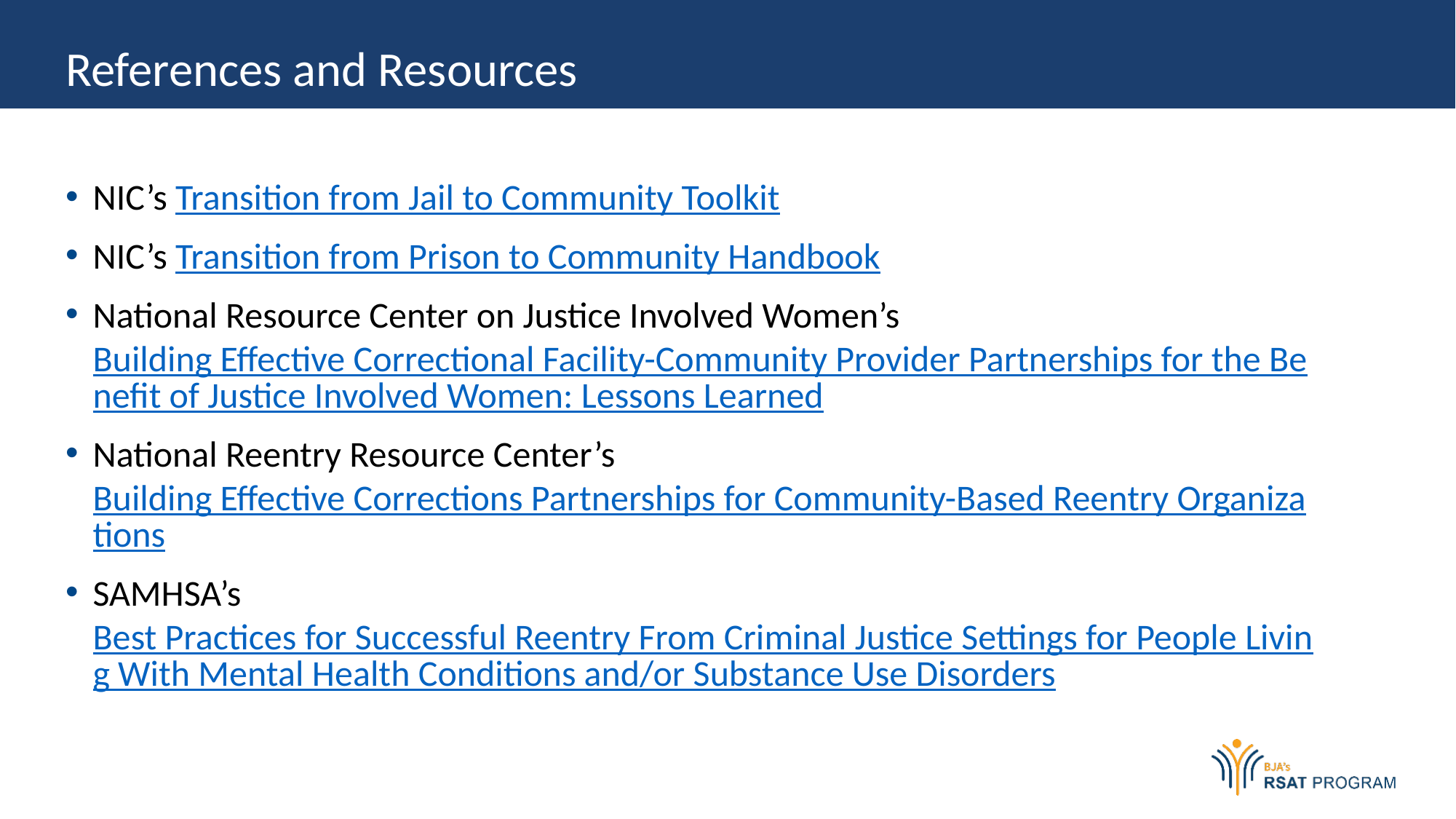

# References and Resources
NIC’s Transition from Jail to Community Toolkit
NIC’s Transition from Prison to Community Handbook
National Resource Center on Justice Involved Women’s Building Effective Correctional Facility-Community Provider Partnerships for the Benefit of Justice Involved Women: Lessons Learned
National Reentry Resource Center’s Building Effective Corrections Partnerships for Community-Based Reentry Organizations
SAMHSA’s Best Practices for Successful Reentry From Criminal Justice Settings for People Living With Mental Health Conditions and/or Substance Use Disorders